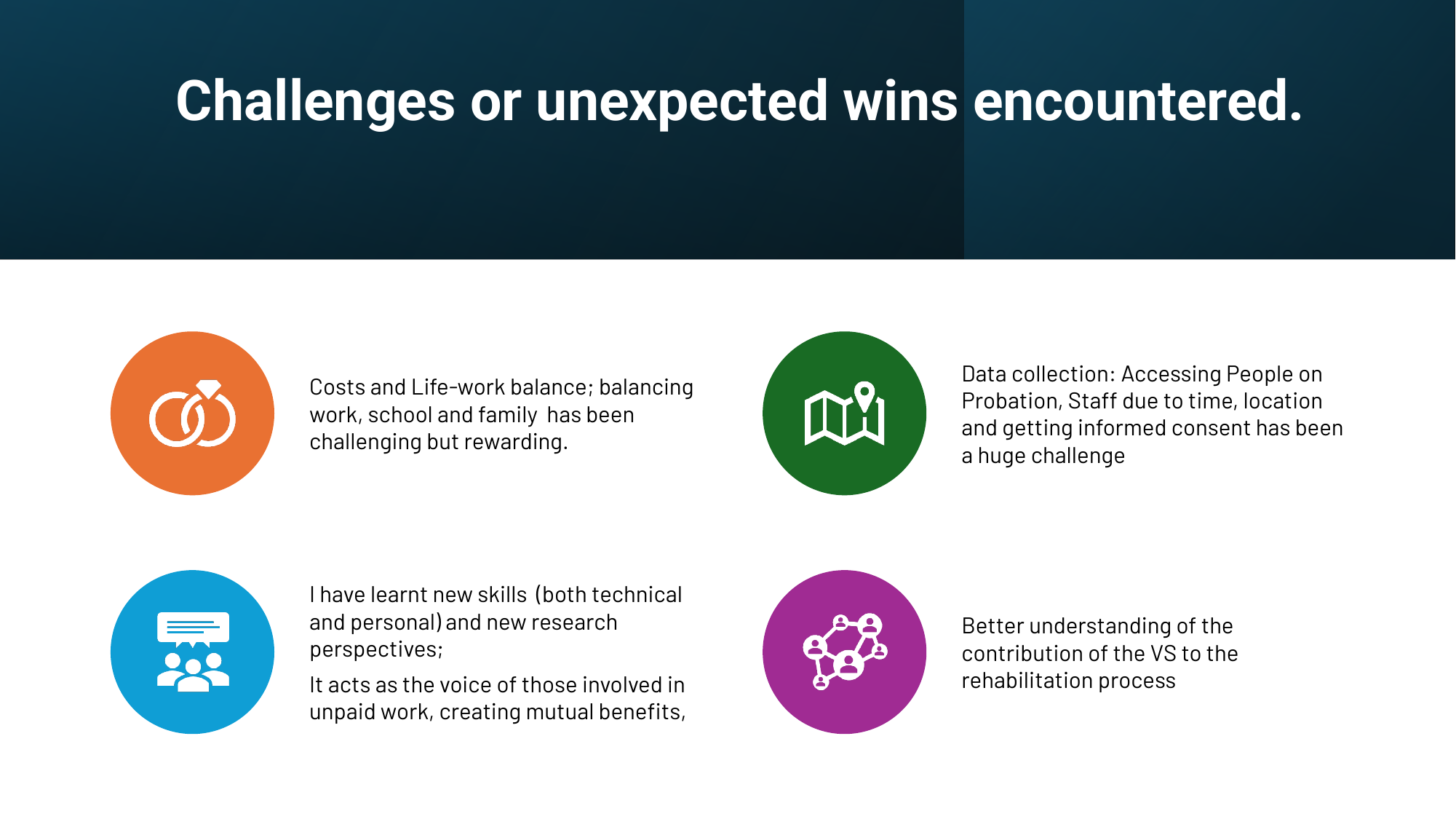

# Challenges or unexpected wins encountered.
Costs and Life-work balance; balancing work, school and family  has been challenging but rewarding.
Data collection: Accessing People on Probation, Staff due to time, location and getting informed consent has been a huge challenge
I have learnt new skills  (both technical and personal) and new research perspectives;
It acts as the voice of those involved in unpaid work, creating mutual benefits,
Better understanding of the contribution of the VS to the rehabilitation process